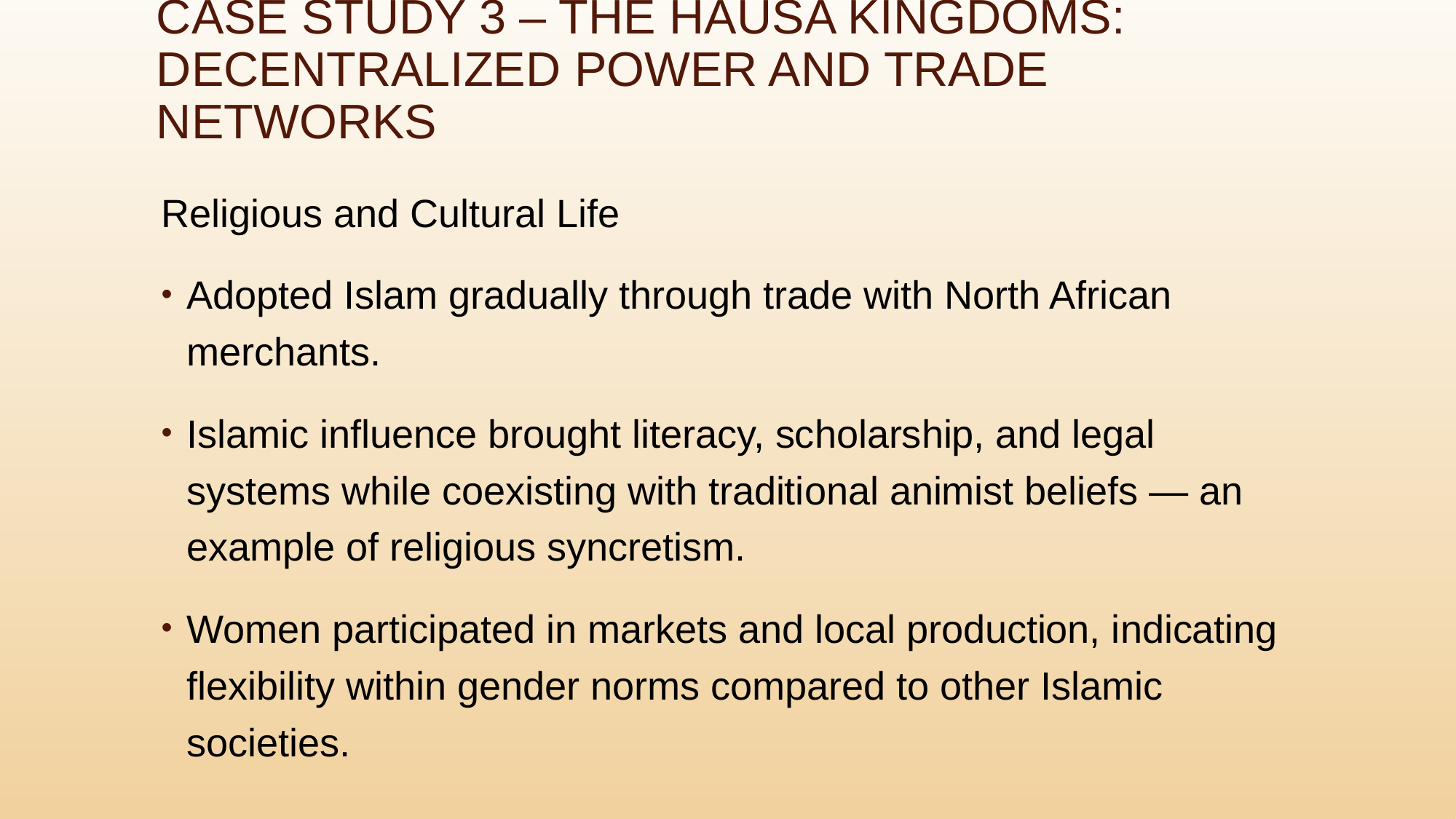

# Case Study 3 – The Hausa Kingdoms: Decentralized Power and Trade Networks
Religious and Cultural Life
Adopted Islam gradually through trade with North African merchants.
Islamic influence brought literacy, scholarship, and legal systems while coexisting with traditional animist beliefs — an example of religious syncretism.
Women participated in markets and local production, indicating flexibility within gender norms compared to other Islamic societies.